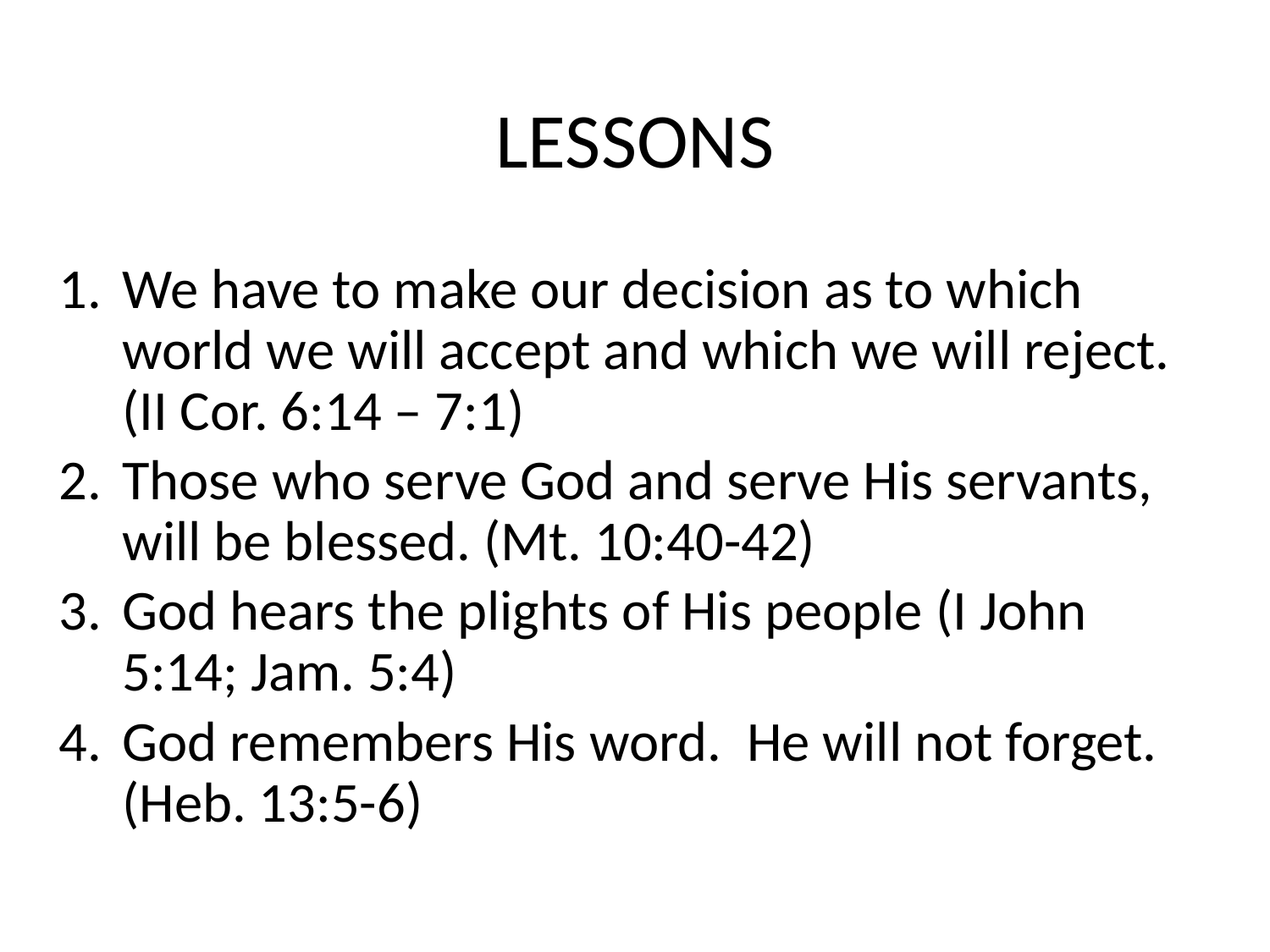

# LESSONS
We have to make our decision as to which world we will accept and which we will reject. (II Cor. 6:14 – 7:1)
Those who serve God and serve His servants, will be blessed. (Mt. 10:40-42)
God hears the plights of His people (I John 5:14; Jam. 5:4)
God remembers His word.  He will not forget. (Heb. 13:5-6)